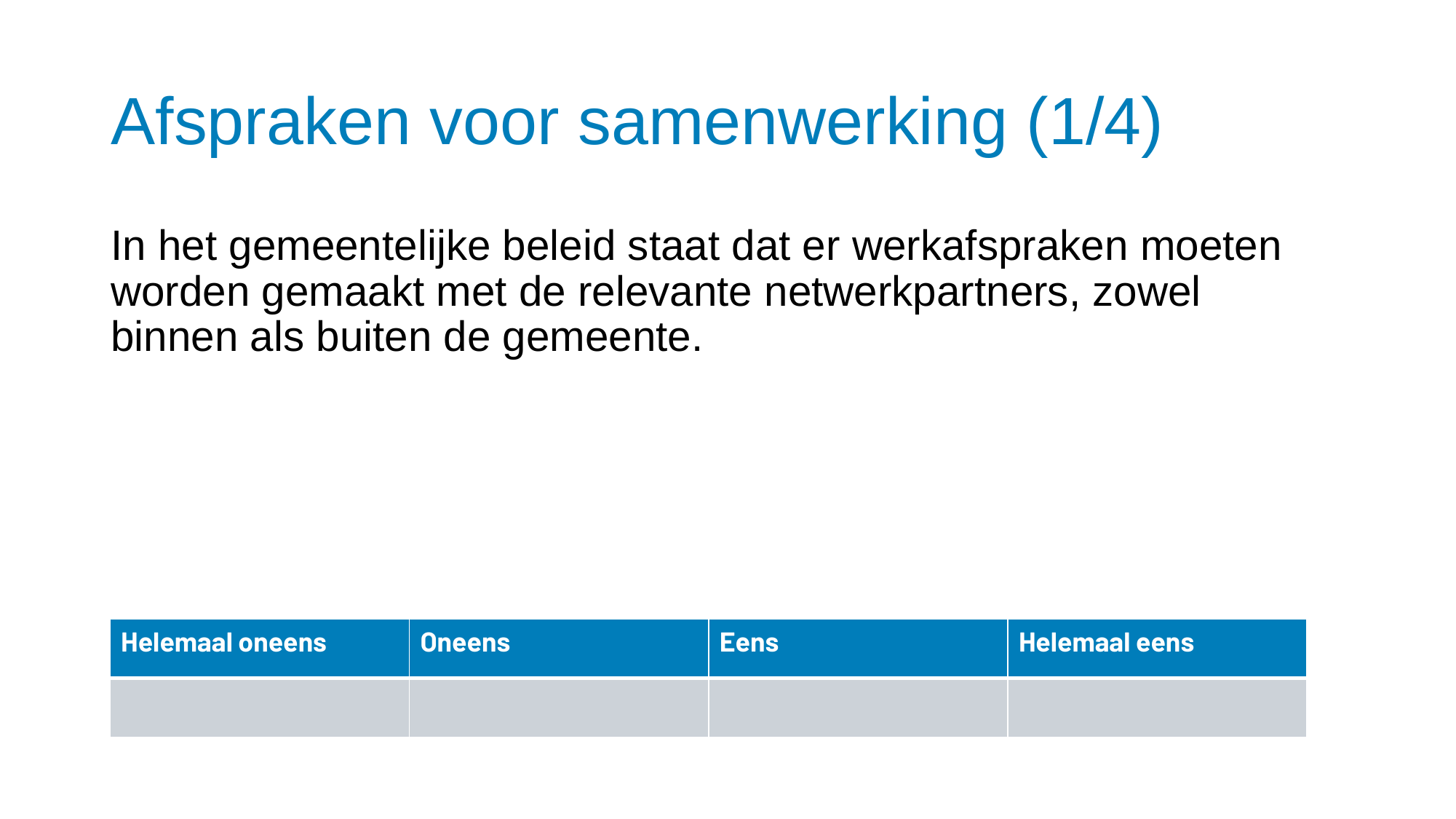

# Afspraken voor samenwerking (1/4)
In het gemeentelijke beleid staat dat er werkafspraken moeten worden gemaakt met de relevante netwerkpartners, zowel binnen als buiten de gemeente.
| Helemaal oneens | Oneens | Eens | Helemaal eens |
| --- | --- | --- | --- |
|  |  |  |  |